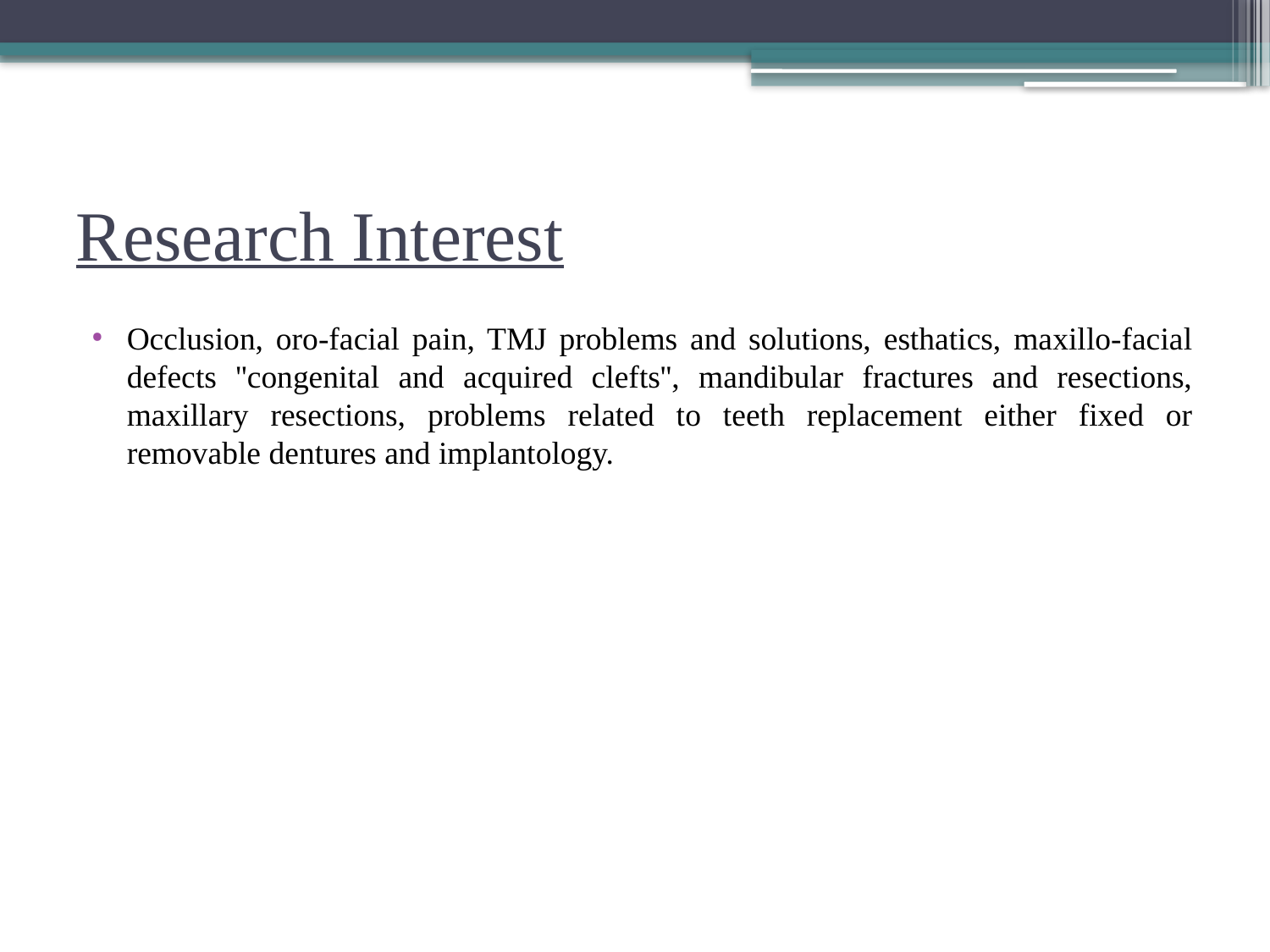

# Research Interest
Occlusion, oro-facial pain, TMJ problems and solutions, esthatics, maxillo-facial defects ''congenital and acquired clefts'', mandibular fractures and resections, maxillary resections, problems related to teeth replacement either fixed or removable dentures and implantology.